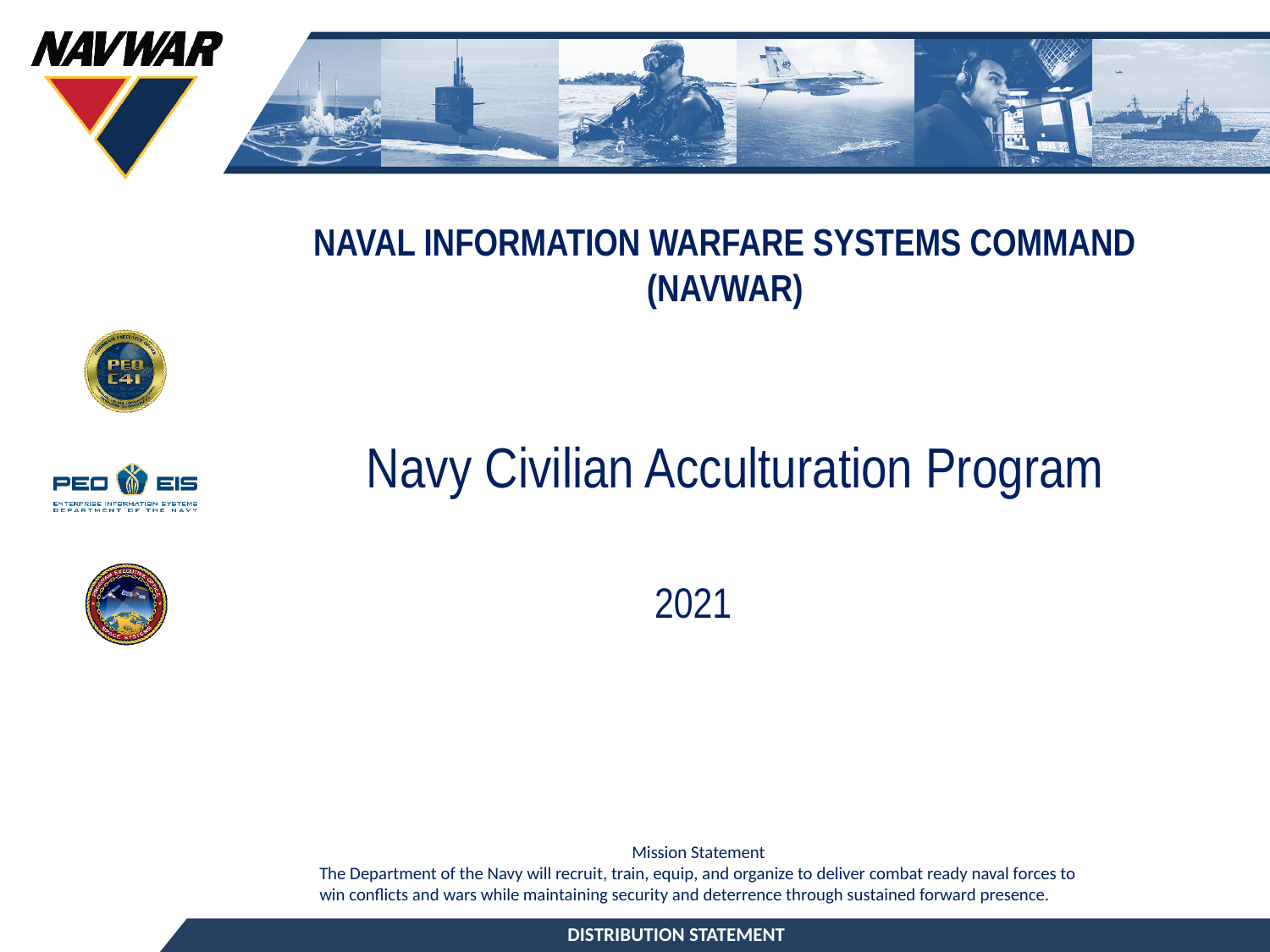

# Naval Information Warfare Systems Command (NAVWAR)
Navy Civilian Acculturation Program
2021
Mission Statement
The Department of the Navy will recruit, train, equip, and organize to deliver combat ready naval forces to win conflicts and wars while maintaining security and deterrence through sustained forward presence.